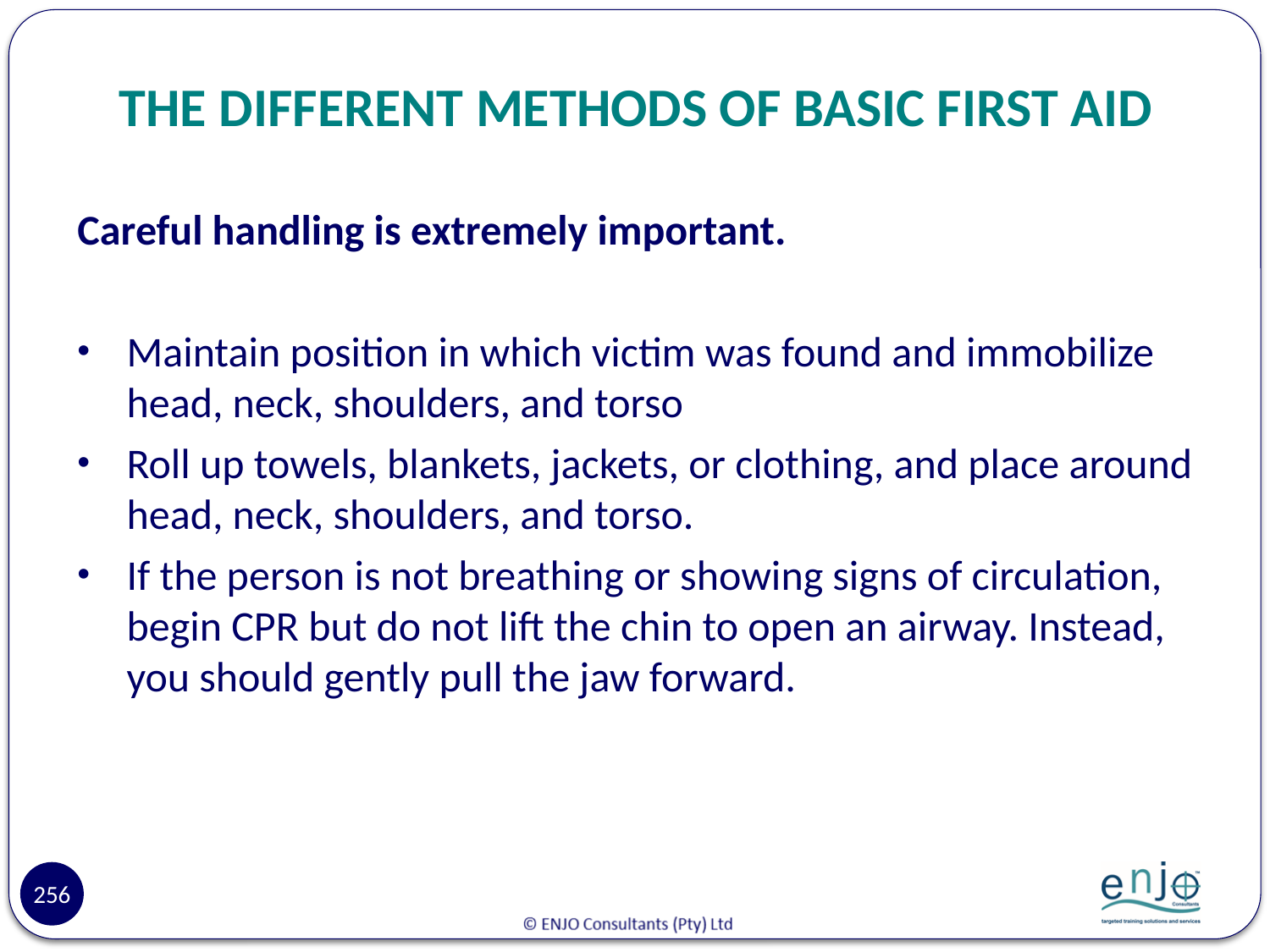

# THE DIFFERENT METHODS OF BASIC FIRST AID
Careful handling is extremely important.

Maintain position in which victim was found and immobilize head, neck, shoulders, and torso
Roll up towels, blankets, jackets, or clothing, and place around head, neck, shoulders, and torso.
If the person is not breathing or showing signs of circulation, begin CPR but do not lift the chin to open an airway. Instead, you should gently pull the jaw forward.

256